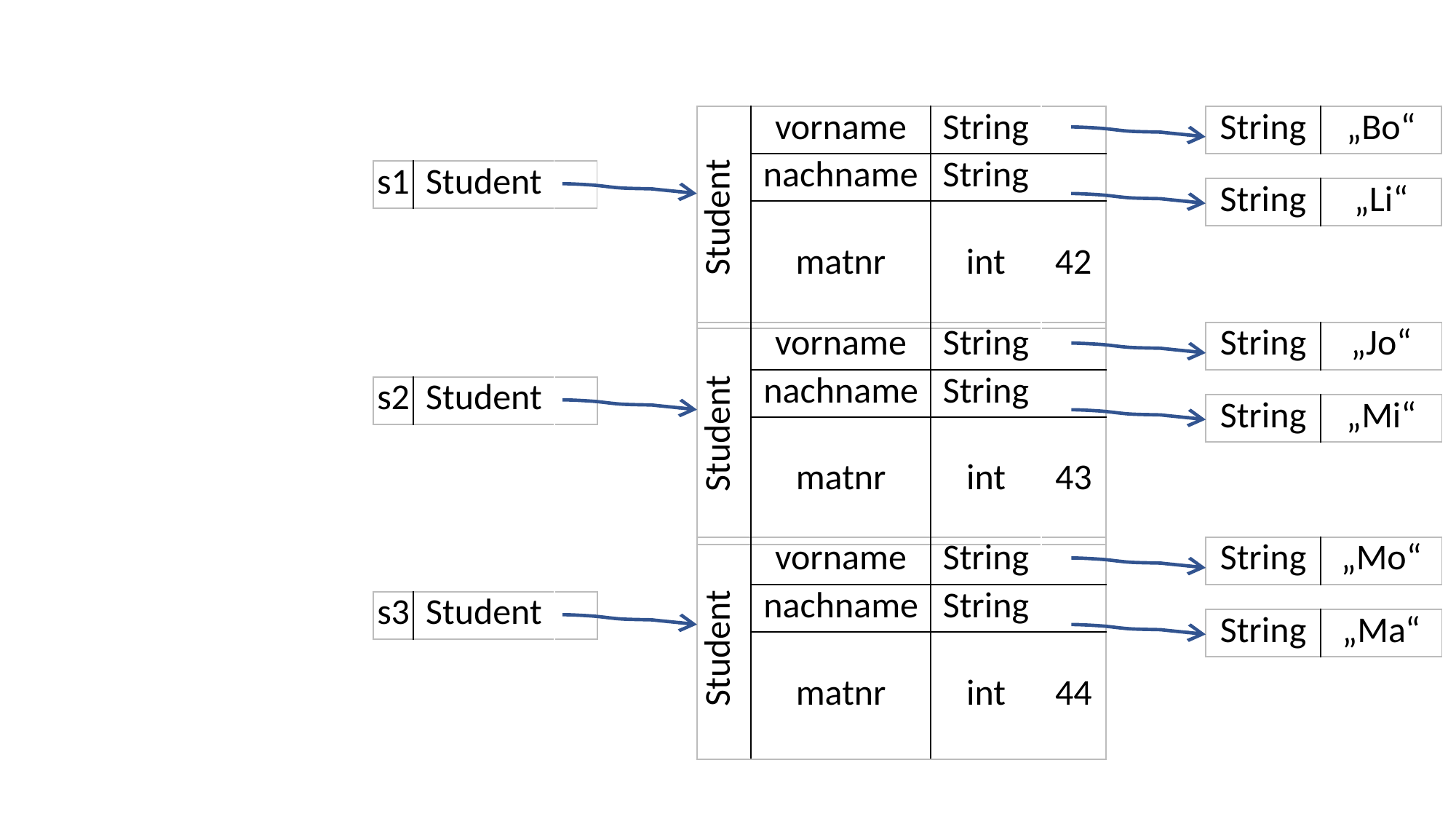

| Student | vorname | String |  |
| --- | --- | --- | --- |
|  | nachname | String |  |
|  | matnr | int | 42 |
| String | „Bo“ |
| --- | --- |

| s1 | Student |  |
| --- | --- | --- |
| String | „Li“ |
| --- | --- |

| Student | vorname | String |  |
| --- | --- | --- | --- |
|  | nachname | String |  |
|  | matnr | int | 43 |
| String | „Jo“ |
| --- | --- |

| s2 | Student |  |
| --- | --- | --- |
| String | „Mi“ |
| --- | --- |

| Student | vorname | String |  |
| --- | --- | --- | --- |
|  | nachname | String |  |
|  | matnr | int | 44 |
| String | „Mo“ |
| --- | --- |

| s3 | Student |  |
| --- | --- | --- |
| String | „Ma“ |
| --- | --- |